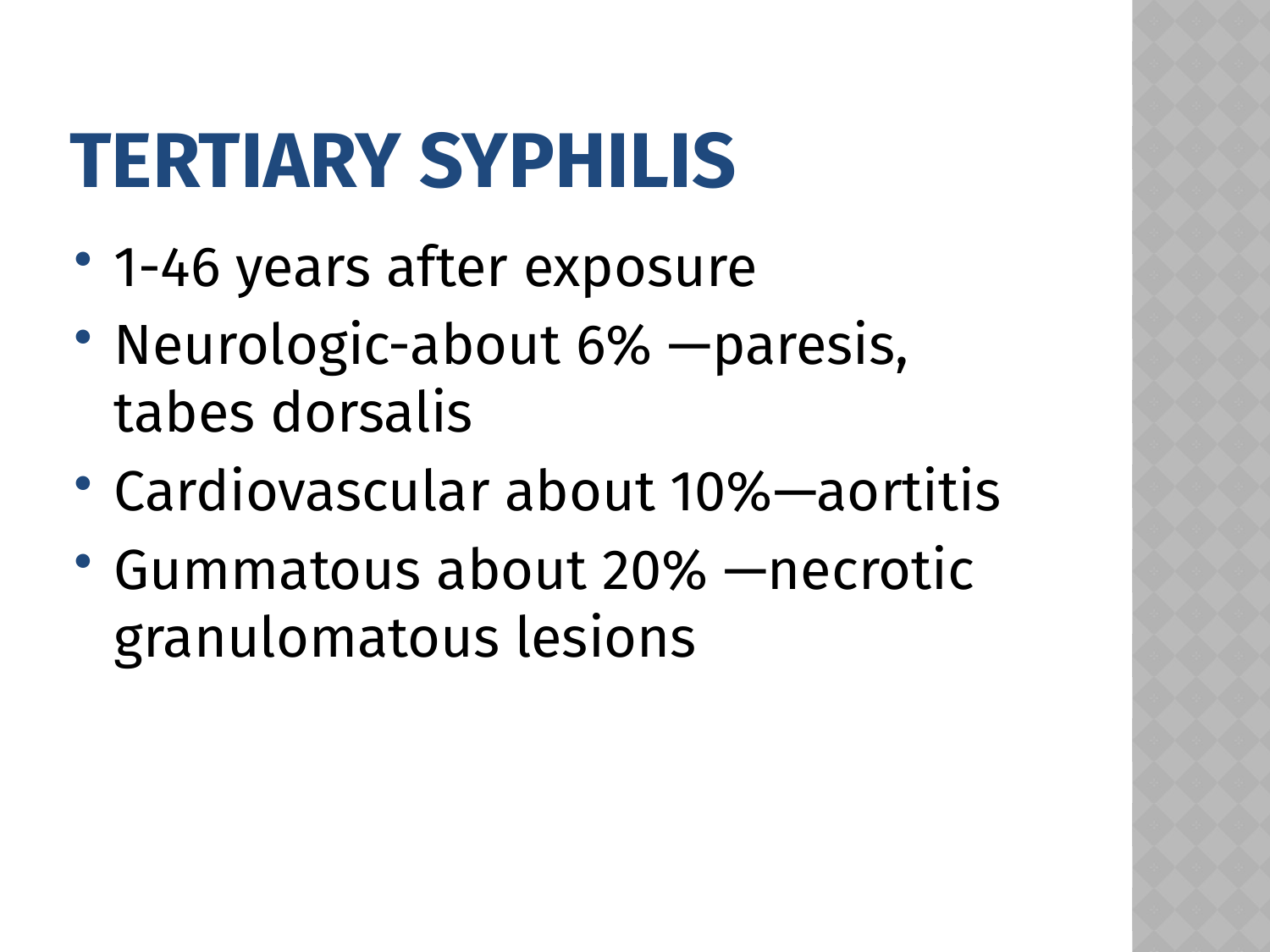

# Tertiary syphilis
1-46 years after exposure
Neurologic-about 6% —paresis, tabes dorsalis
Cardiovascular about 10%—aortitis
Gummatous about 20% —necrotic granulomatous lesions